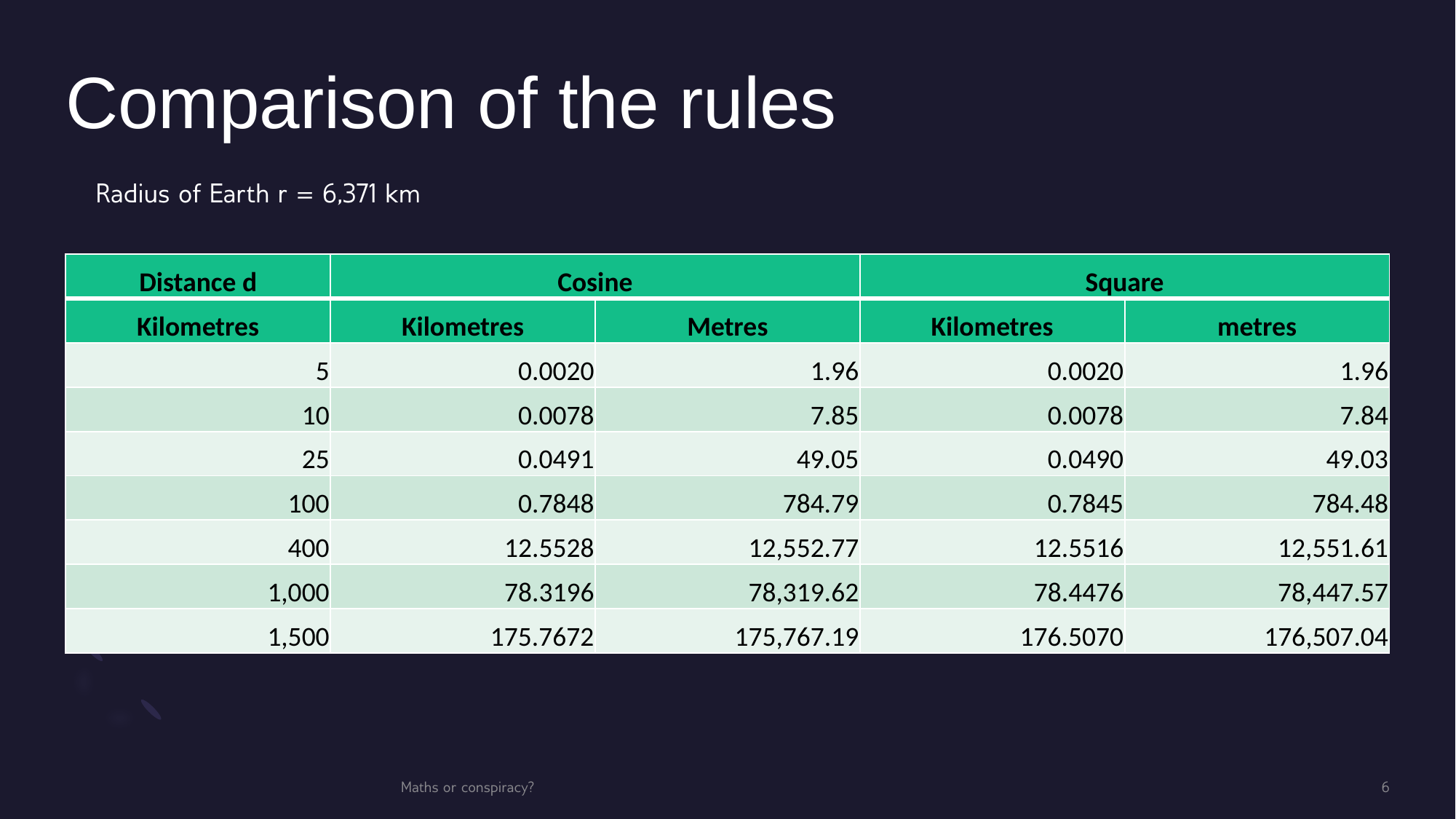

# Comparison of the rules
Radius of Earth r = 6,371 km
| Distance d | Cosine |  | Square |  |
| --- | --- | --- | --- | --- |
| Kilometres | Kilometres | Metres | Kilometres | metres |
| 5 | 0.0020 | 1.96 | 0.0020 | 1.96 |
| 10 | 0.0078 | 7.85 | 0.0078 | 7.84 |
| 25 | 0.0491 | 49.05 | 0.0490 | 49.03 |
| 100 | 0.7848 | 784.79 | 0.7845 | 784.48 |
| 400 | 12.5528 | 12,552.77 | 12.5516 | 12,551.61 |
| 1,000 | 78.3196 | 78,319.62 | 78.4476 | 78,447.57 |
| 1,500 | 175.7672 | 175,767.19 | 176.5070 | 176,507.04 |
Maths or conspiracy?
6